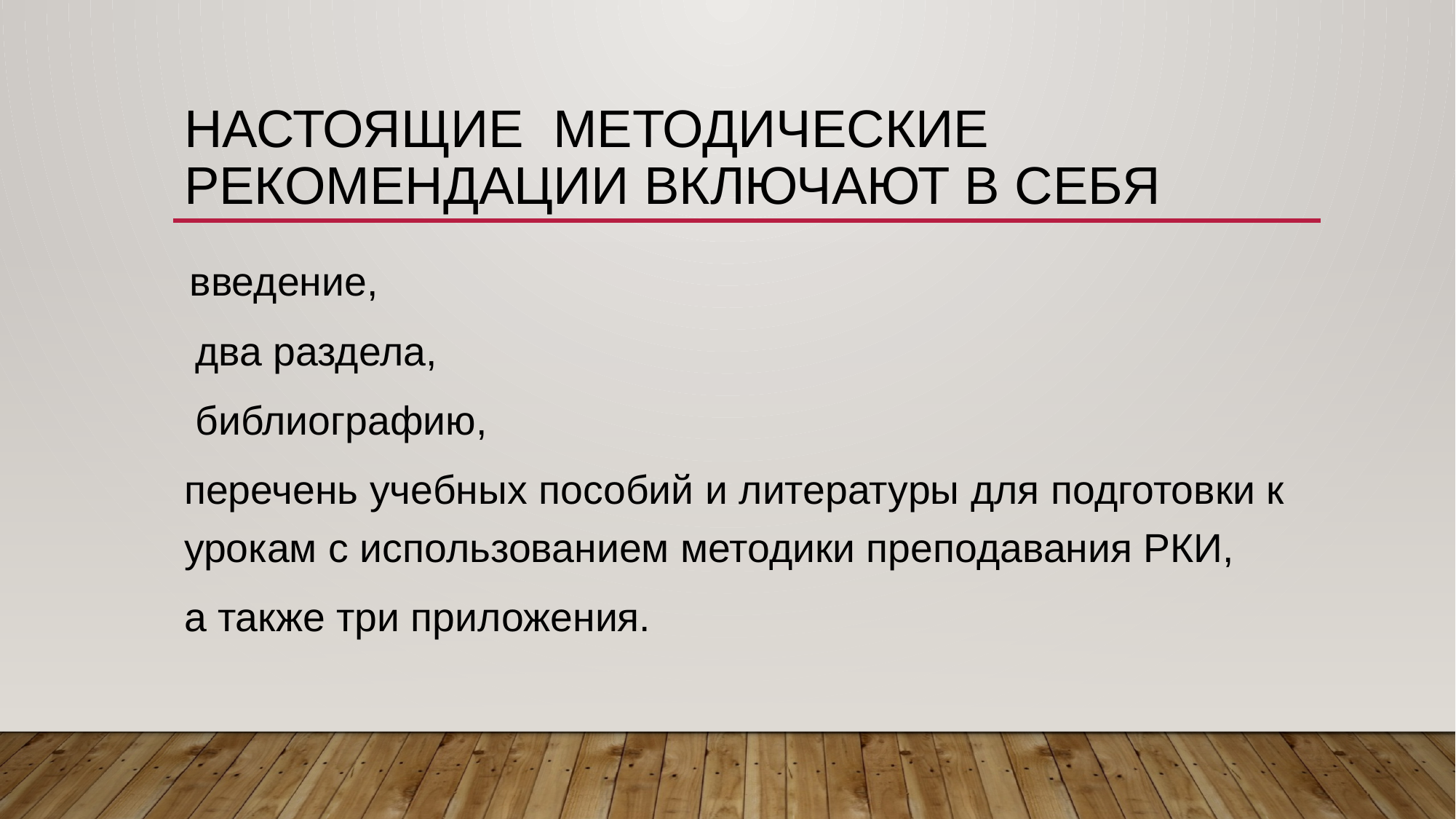

# Настоящие  методические рекомендации включают в себя
 введение,
 два раздела,
 библиографию,
перечень учебных пособий и литературы для подготовки к урокам с использованием методики преподавания РКИ,
а также три приложения.